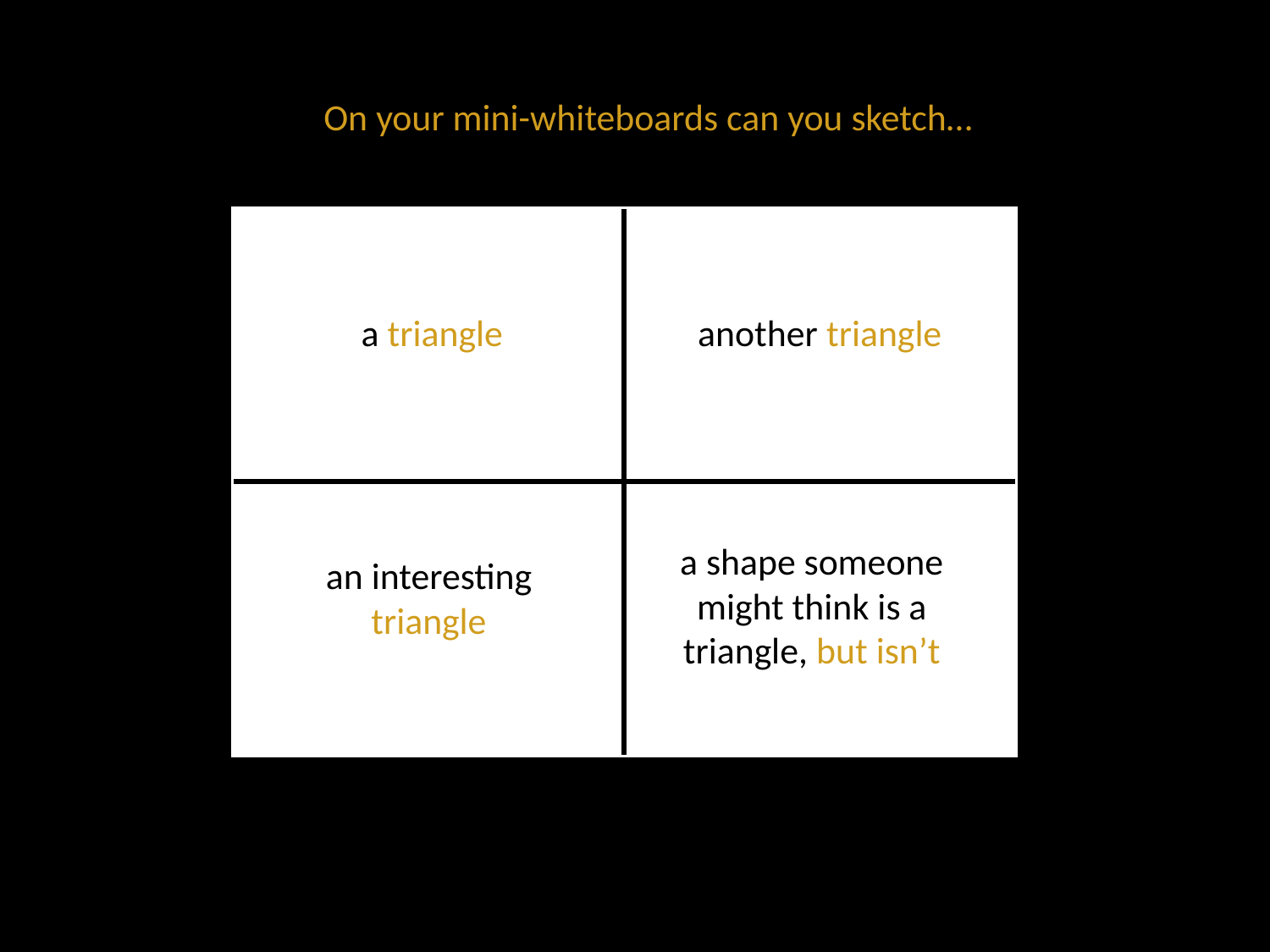

a On your mini-whiteboards can you sketch…

another triangle
a triangle
a shape someone might think is a triangle, but isn’t
an interesting triangle